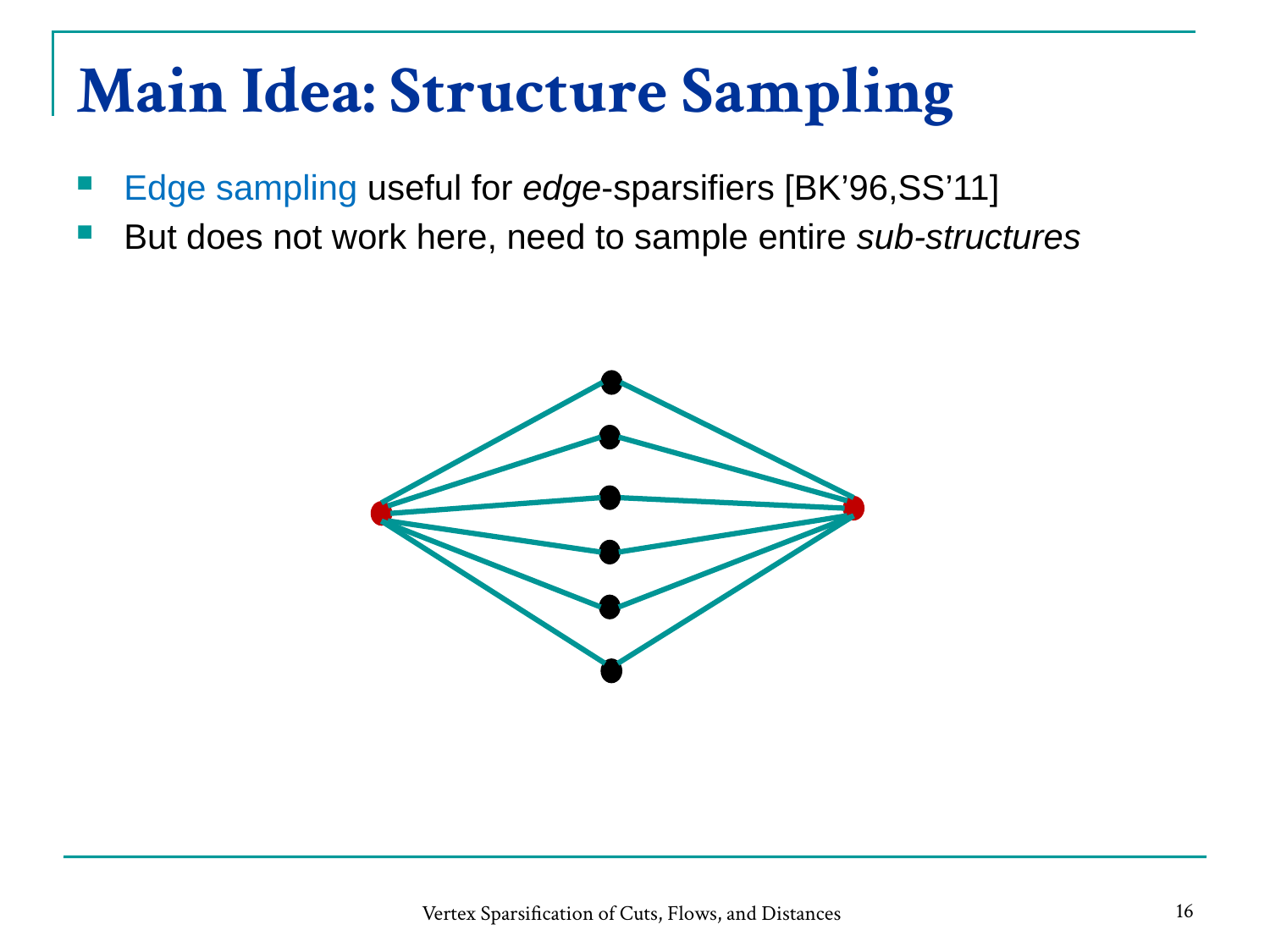

# Main Idea: Structure Sampling
Edge sampling useful for edge-sparsifiers [BK’96,SS’11]
But does not work here, need to sample entire sub-structures

16
Vertex Sparsification of Cuts, Flows, and Distances